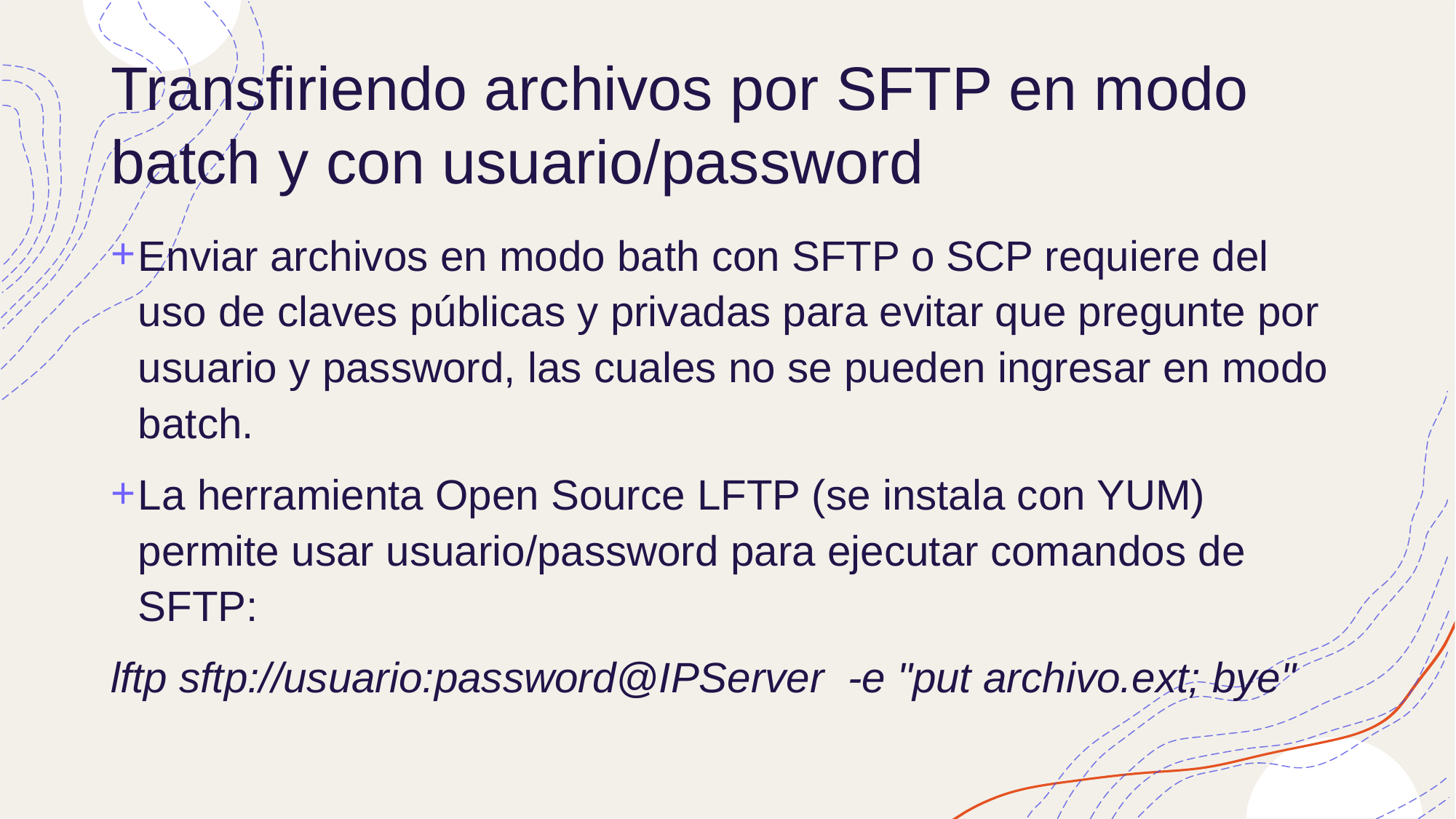

# Transfiriendo archivos por SFTP en modo batch y con usuario/password
Enviar archivos en modo bath con SFTP o SCP requiere del uso de claves públicas y privadas para evitar que pregunte por usuario y password, las cuales no se pueden ingresar en modo batch.
La herramienta Open Source LFTP (se instala con YUM) permite usar usuario/password para ejecutar comandos de SFTP:
lftp sftp://usuario:password@IPServer  -e "put archivo.ext; bye"